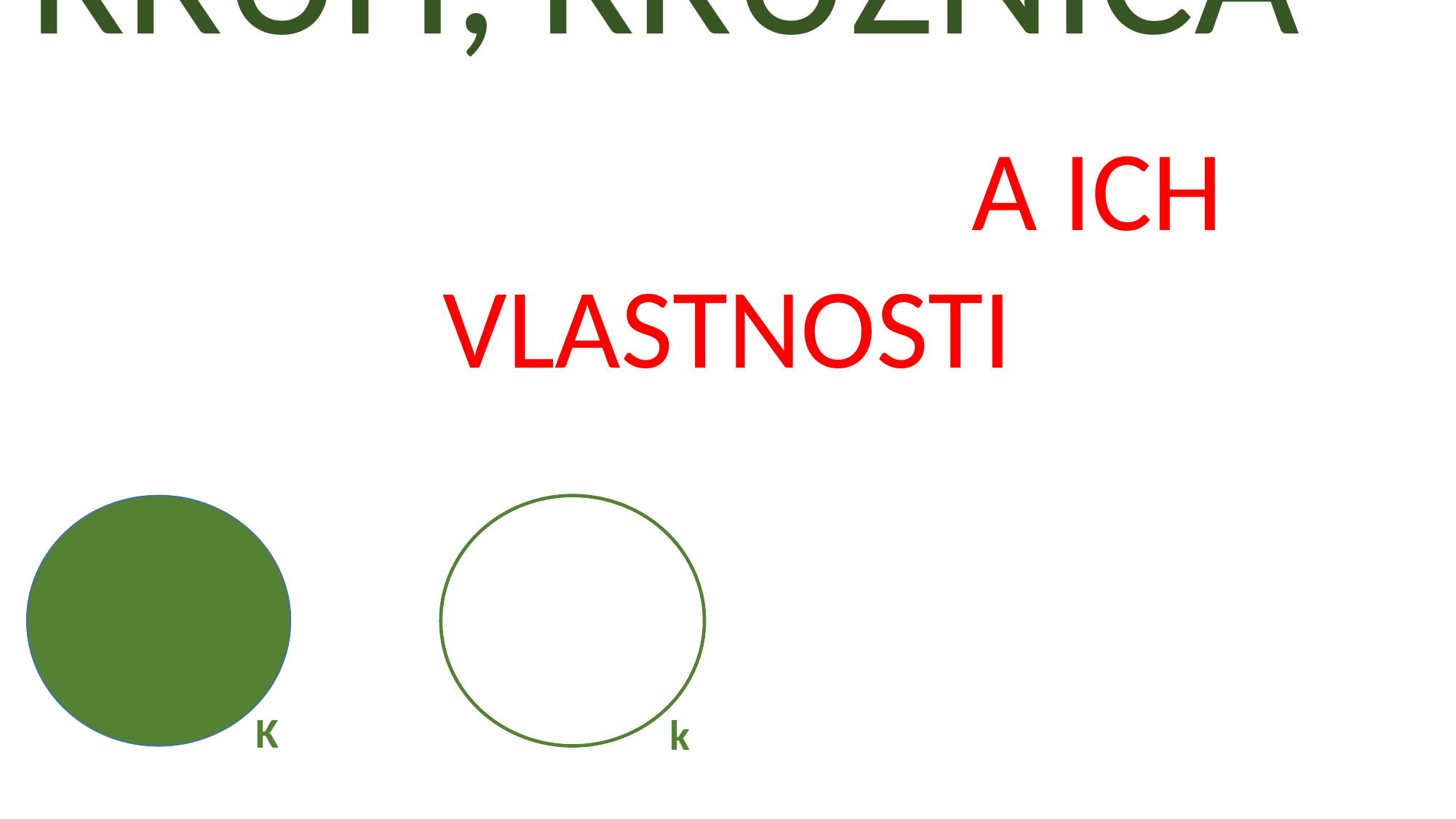

# KRUH, KRUŽNICA                      A ICH VLASTNOSTI

K
k